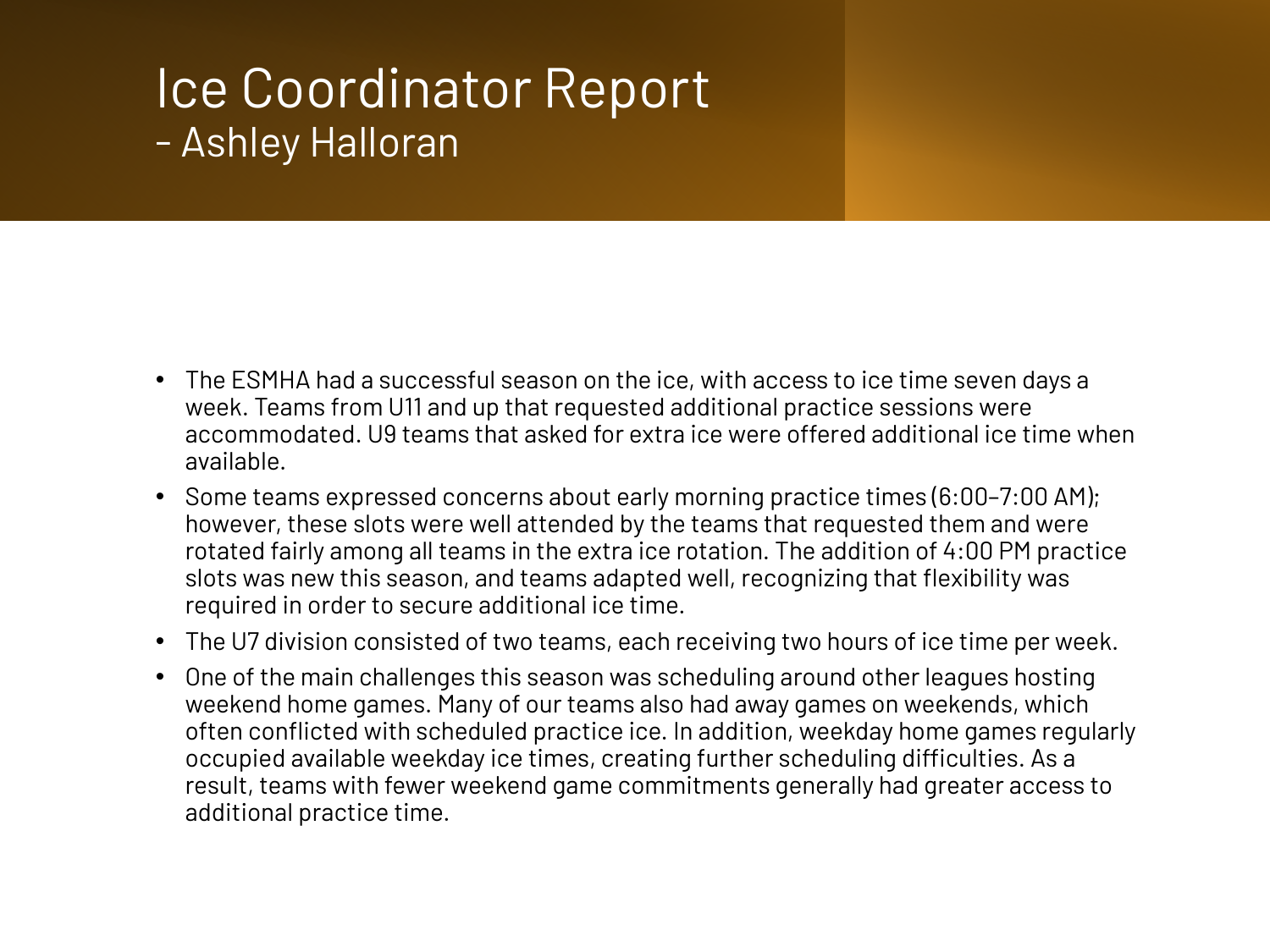

# Ice Coordinator Report - Ashley Halloran

The ESMHA had a successful season on the ice, with access to ice time seven days a week. Teams from U11 and up that requested additional practice sessions were accommodated. U9 teams that asked for extra ice were offered additional ice time when available.
Some teams expressed concerns about early morning practice times (6:00–7:00 AM); however, these slots were well attended by the teams that requested them and were rotated fairly among all teams in the extra ice rotation. The addition of 4:00 PM practice slots was new this season, and teams adapted well, recognizing that flexibility was required in order to secure additional ice time.
The U7 division consisted of two teams, each receiving two hours of ice time per week.
One of the main challenges this season was scheduling around other leagues hosting weekend home games. Many of our teams also had away games on weekends, which often conflicted with scheduled practice ice. In addition, weekday home games regularly occupied available weekday ice times, creating further scheduling difficulties. As a result, teams with fewer weekend game commitments generally had greater access to additional practice time.